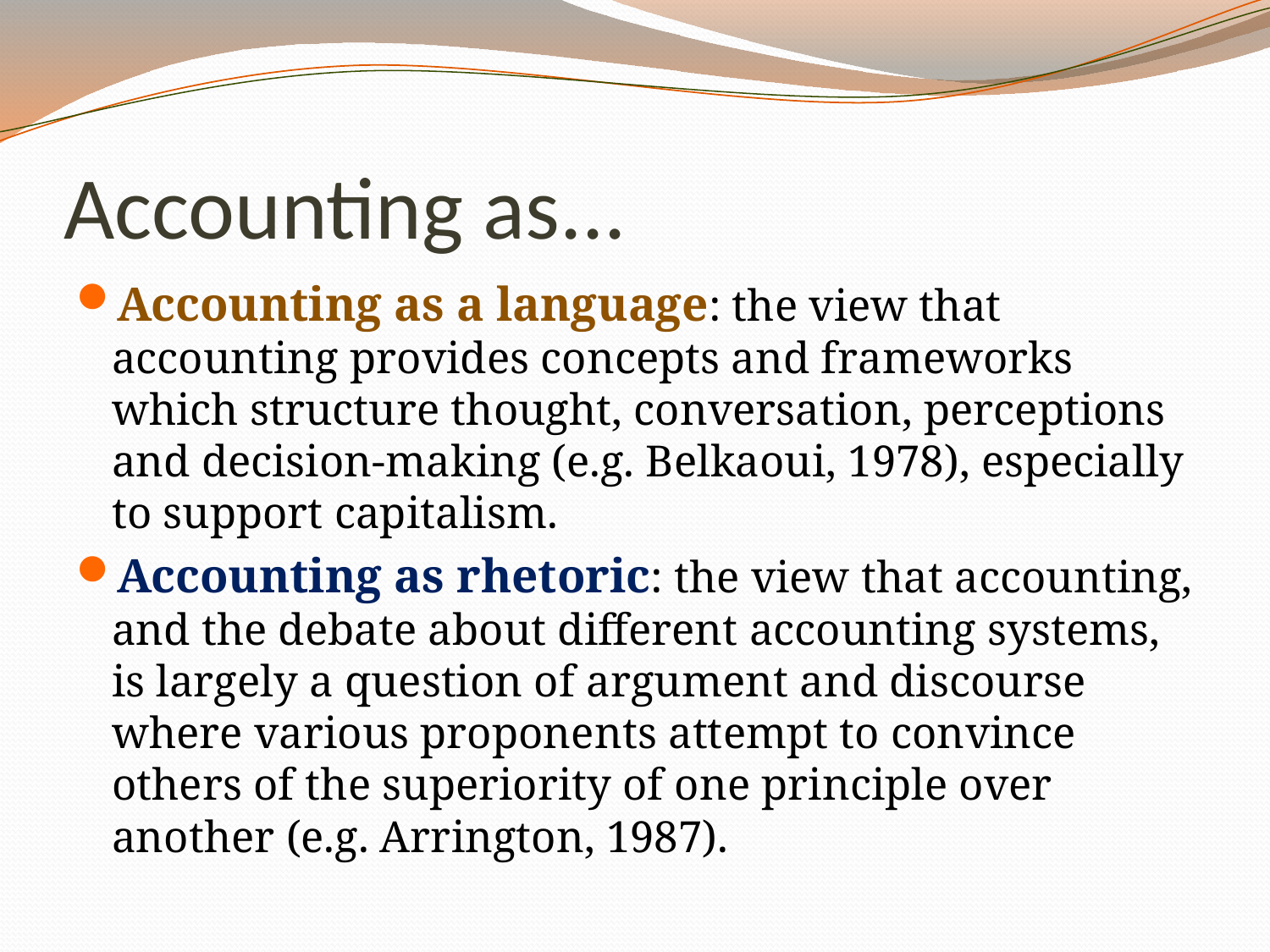

# Accounting as...
Accounting as a language: the view that accounting provides concepts and frameworks which structure thought, conversation, perceptions and decision-making (e.g. Belkaoui, 1978), especially to support capitalism.
Accounting as rhetoric: the view that accounting, and the debate about different accounting systems, is largely a question of argument and discourse where various proponents attempt to convince others of the superiority of one principle over another (e.g. Arrington, 1987).